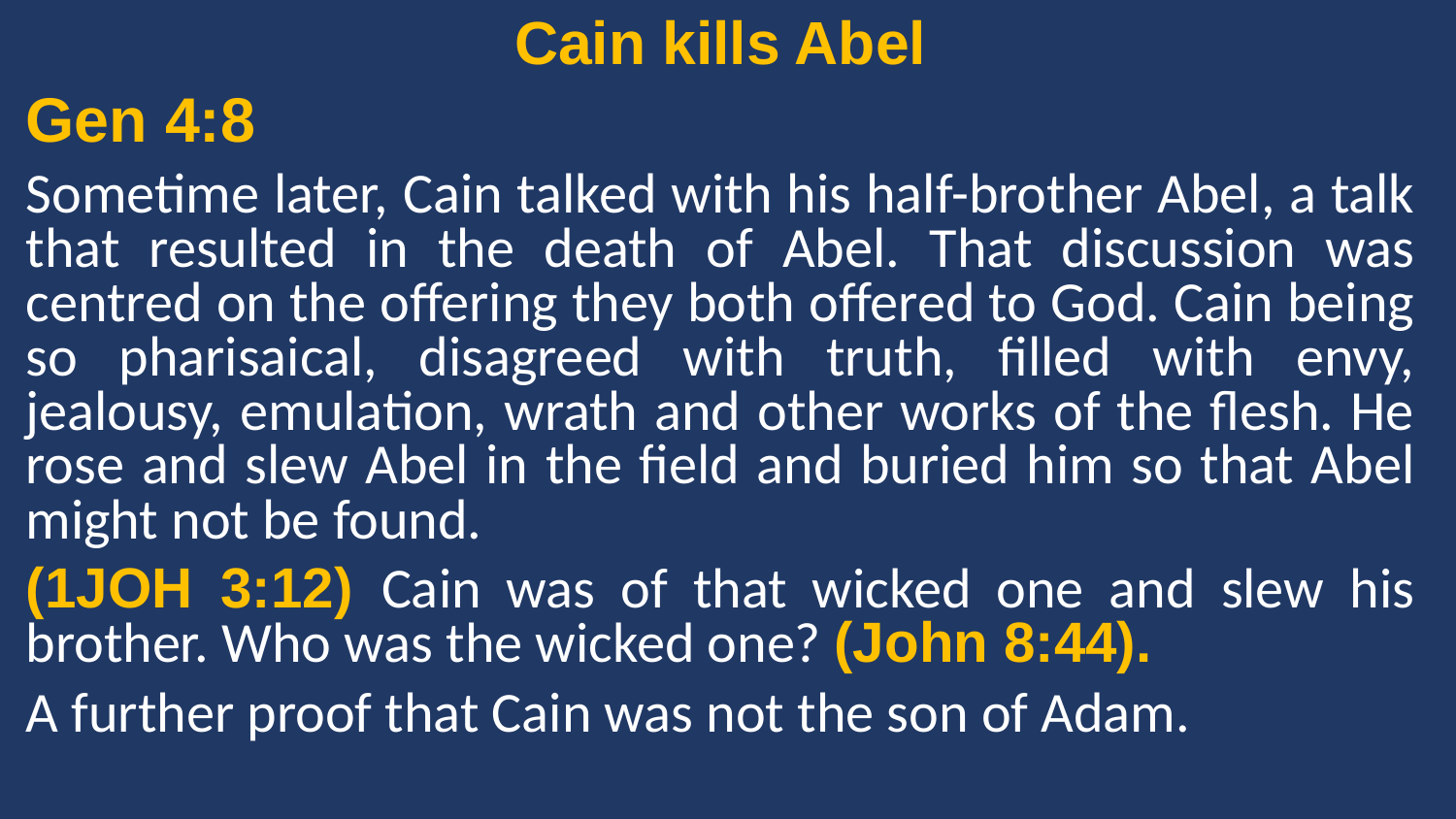

Cain kills Abel
Gen 4:8
Sometime later, Cain talked with his half-brother Abel, a talk that resulted in the death of Abel. That discussion was centred on the offering they both offered to God. Cain being so pharisaical, disagreed with truth, filled with envy, jealousy, emulation, wrath and other works of the flesh. He rose and slew Abel in the field and buried him so that Abel might not be found.
(1JOH 3:12) Cain was of that wicked one and slew his brother. Who was the wicked one? (John 8:44).
A further proof that Cain was not the son of Adam.